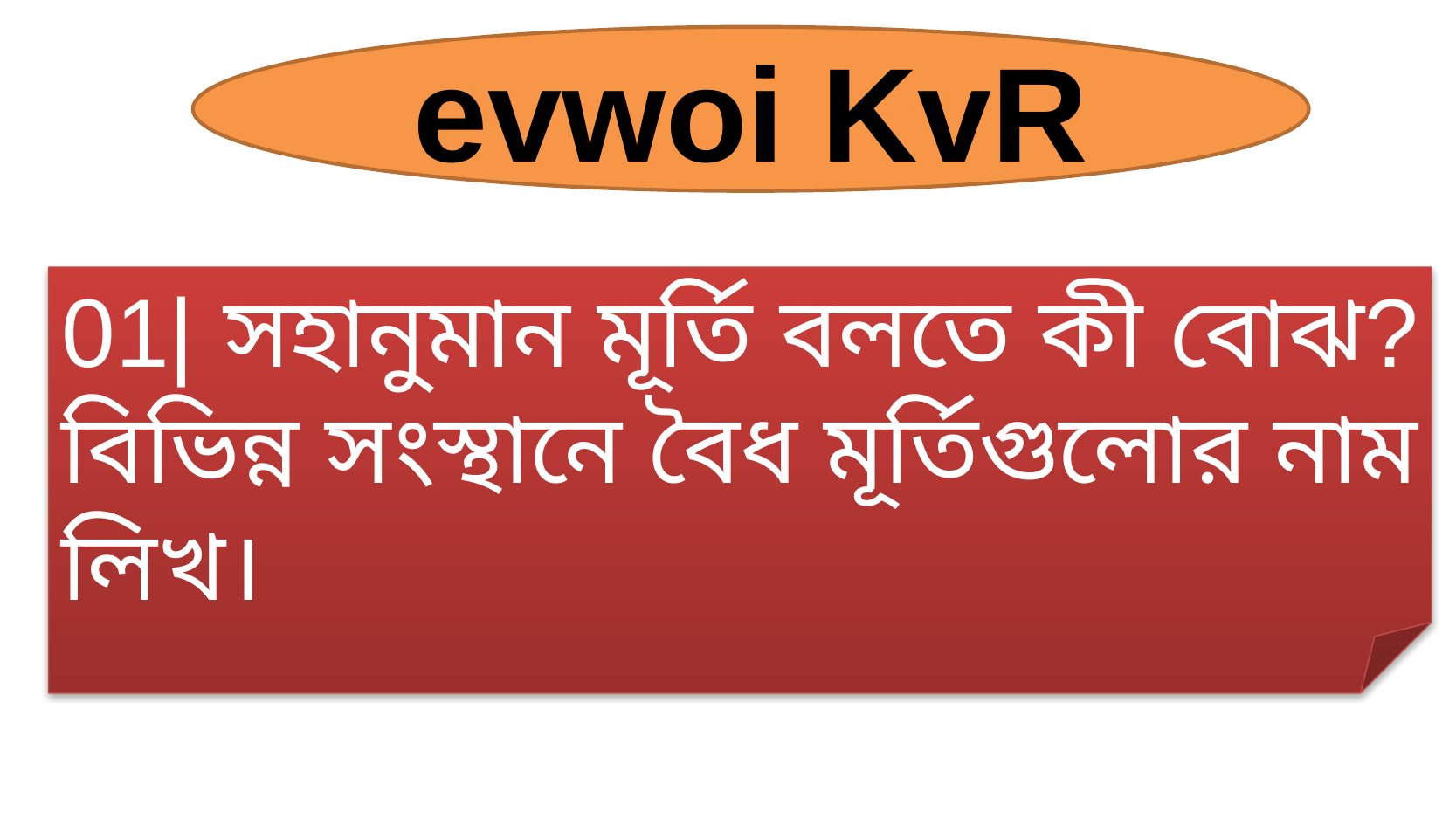

evwoi KvR
01| সহানুমান মূর্তি বলতে কী বোঝ? বিভিন্ন সংস্থানে বৈধ মূর্তিগুলোর নাম লিখ।